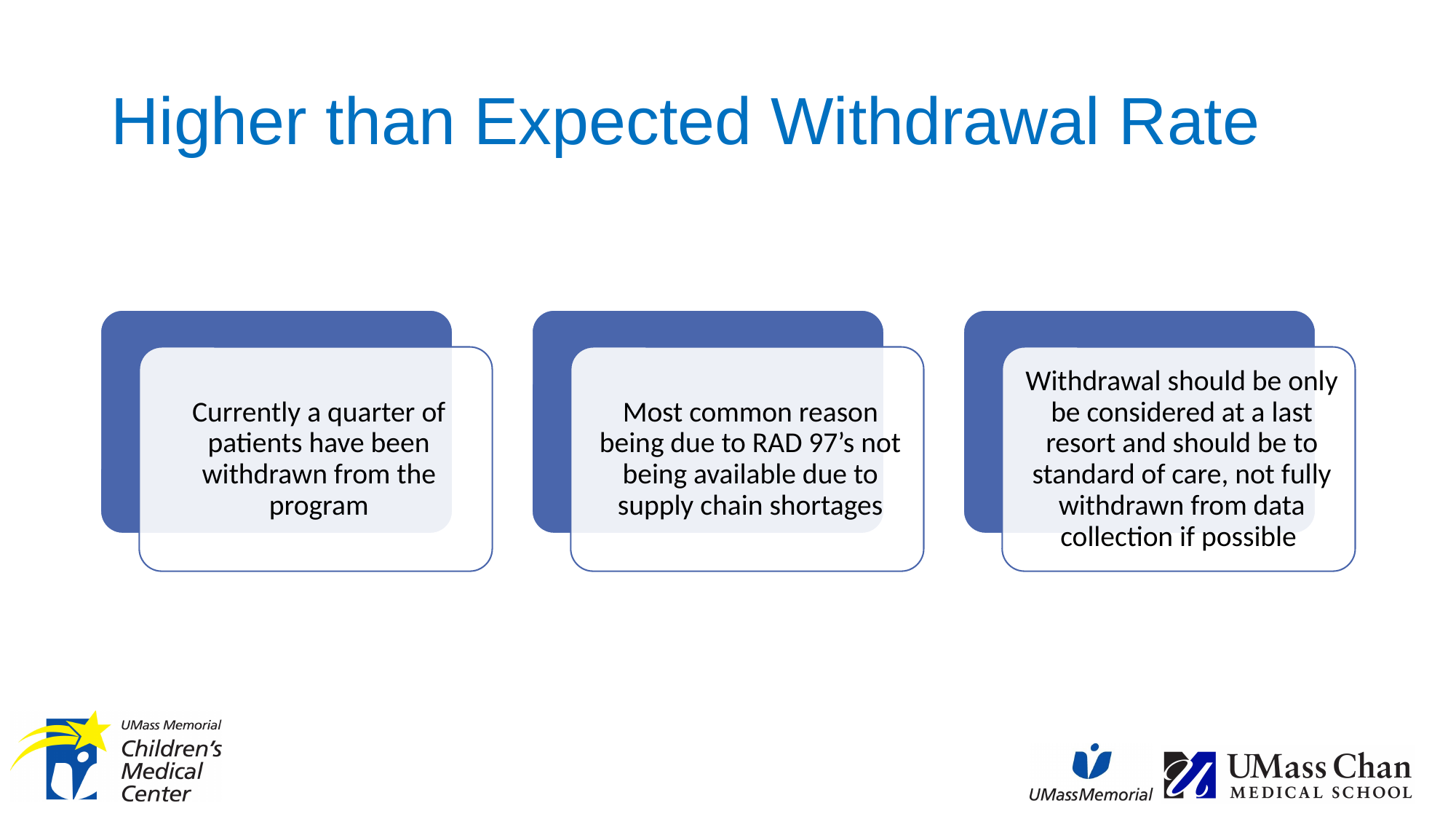

# Higher than Expected Withdrawal Rate
Currently a quarter of patients have been withdrawn from the program
Most common reason being due to RAD 97’s not being available due to supply chain shortages
Withdrawal should be only be considered at a last resort and should be to standard of care, not fully withdrawn from data collection if possible